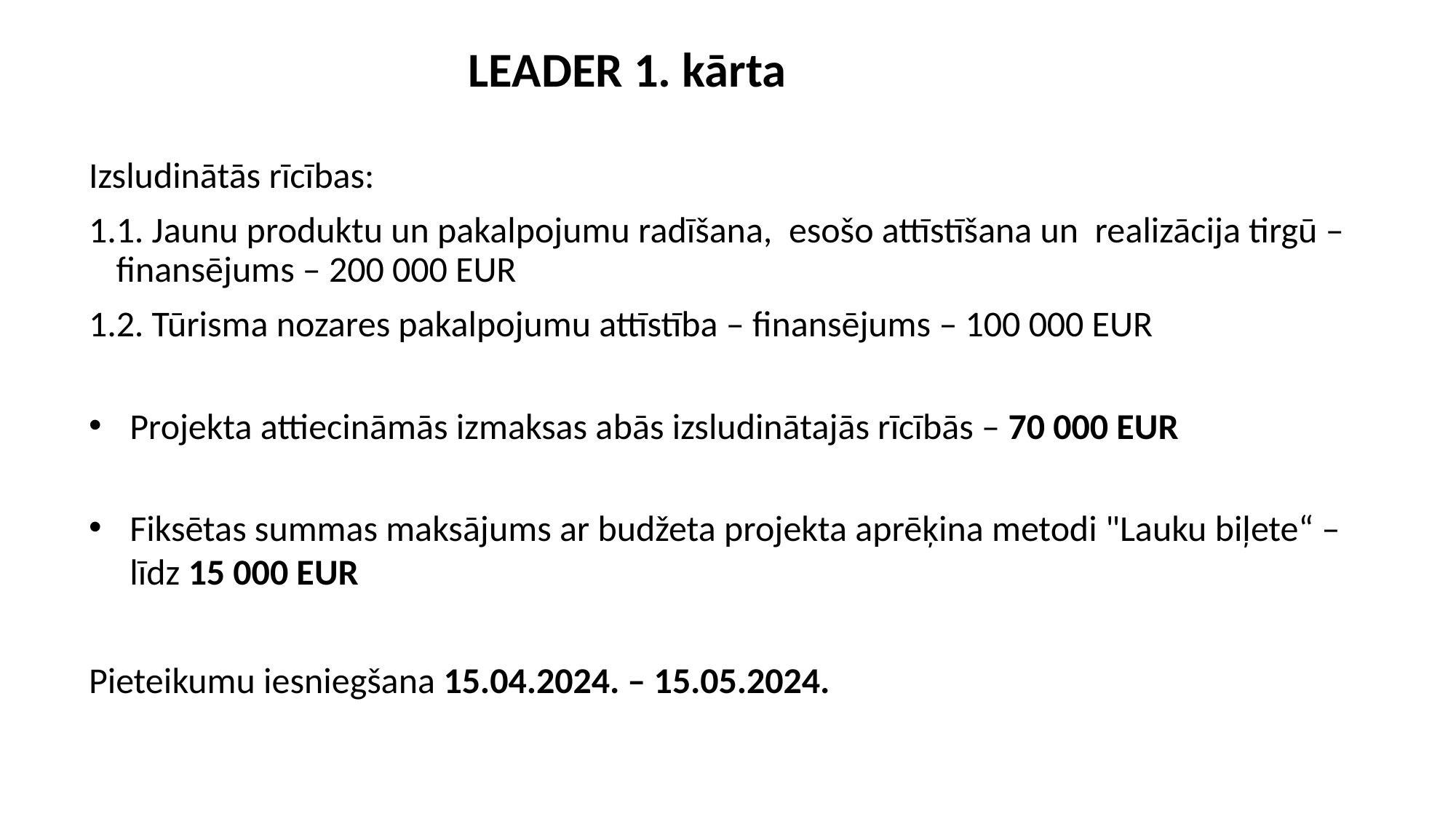

LEADER 1. kārta
Izsludinātās rīcības:
1.1. Jaunu produktu un pakalpojumu radīšana,  esošo attīstīšana un  realizācija tirgū – finansējums – 200 000 EUR
1.2. Tūrisma nozares pakalpojumu attīstība – finansējums – 100 000 EUR

Projekta attiecināmās izmaksas abās izsludinātajās rīcībās – 70 000 EUR

Fiksētas summas maksājums ar budžeta projekta aprēķina metodi "Lauku biļete“ – līdz 15 000 EUR

Pieteikumu iesniegšana 15.04.2024. – 15.05.2024.